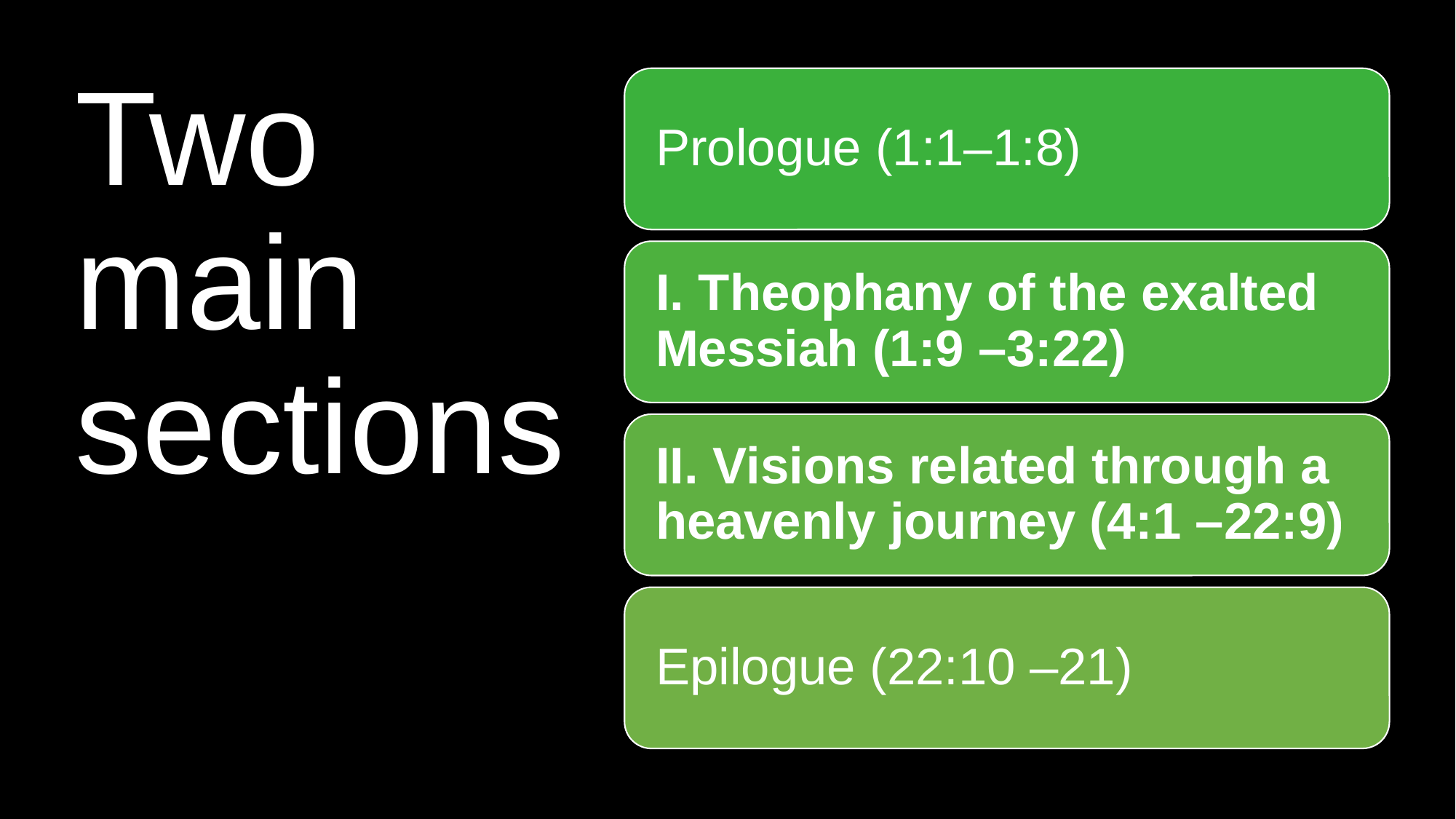

# Two main sections
Prologue (1:1–1:8)
I. Theophany of the exalted Messiah (1:9 –3:22)
II. Visions related through a heavenly journey (4:1 –22:9)
Epilogue (22:10 –21)